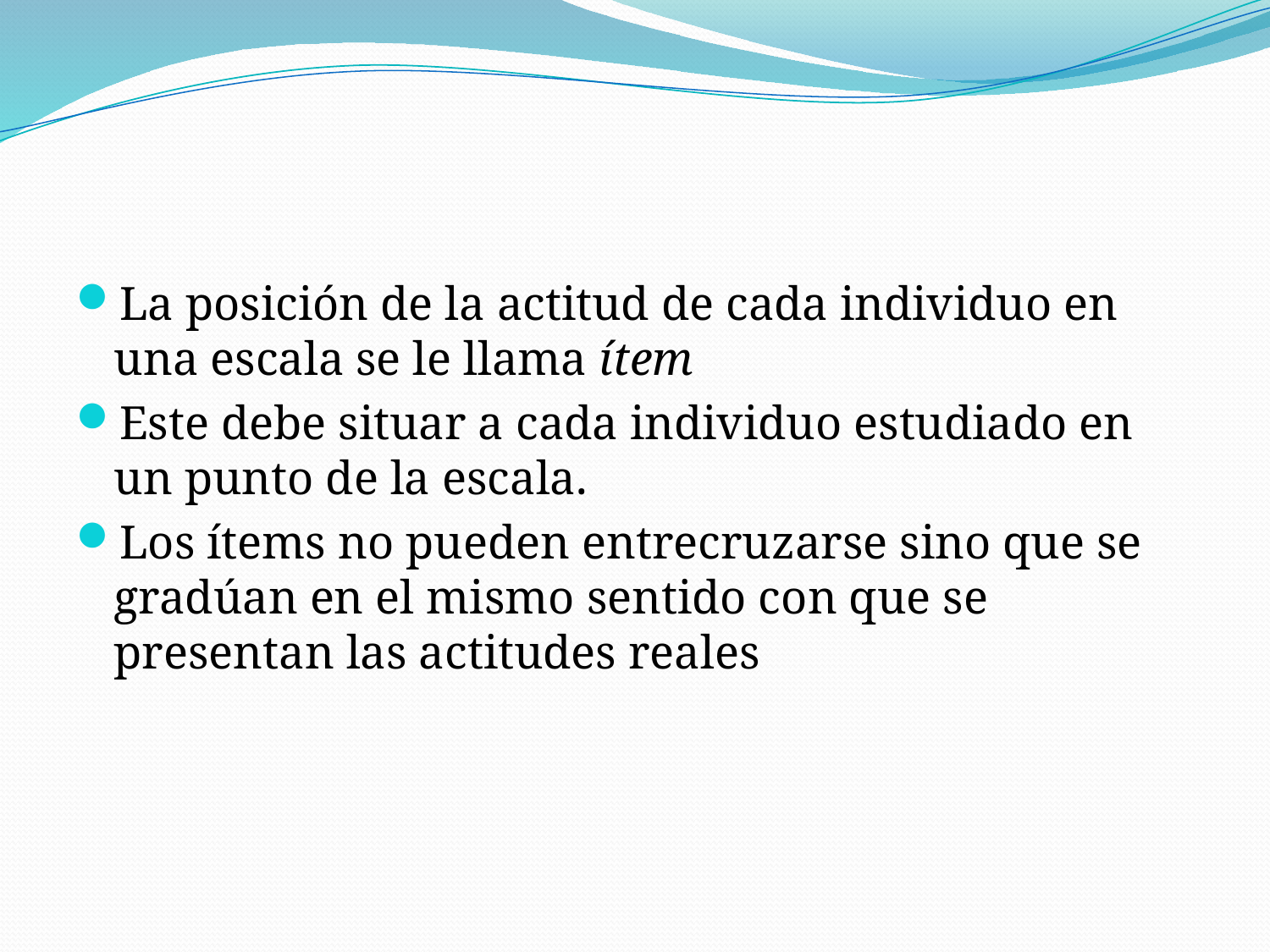

#
La posición de la actitud de cada individuo en una escala se le llama ítem
Este debe situar a cada individuo estudiado en un punto de la escala.
Los ítems no pueden entrecruzarse sino que se gradúan en el mismo sentido con que se presentan las actitudes reales